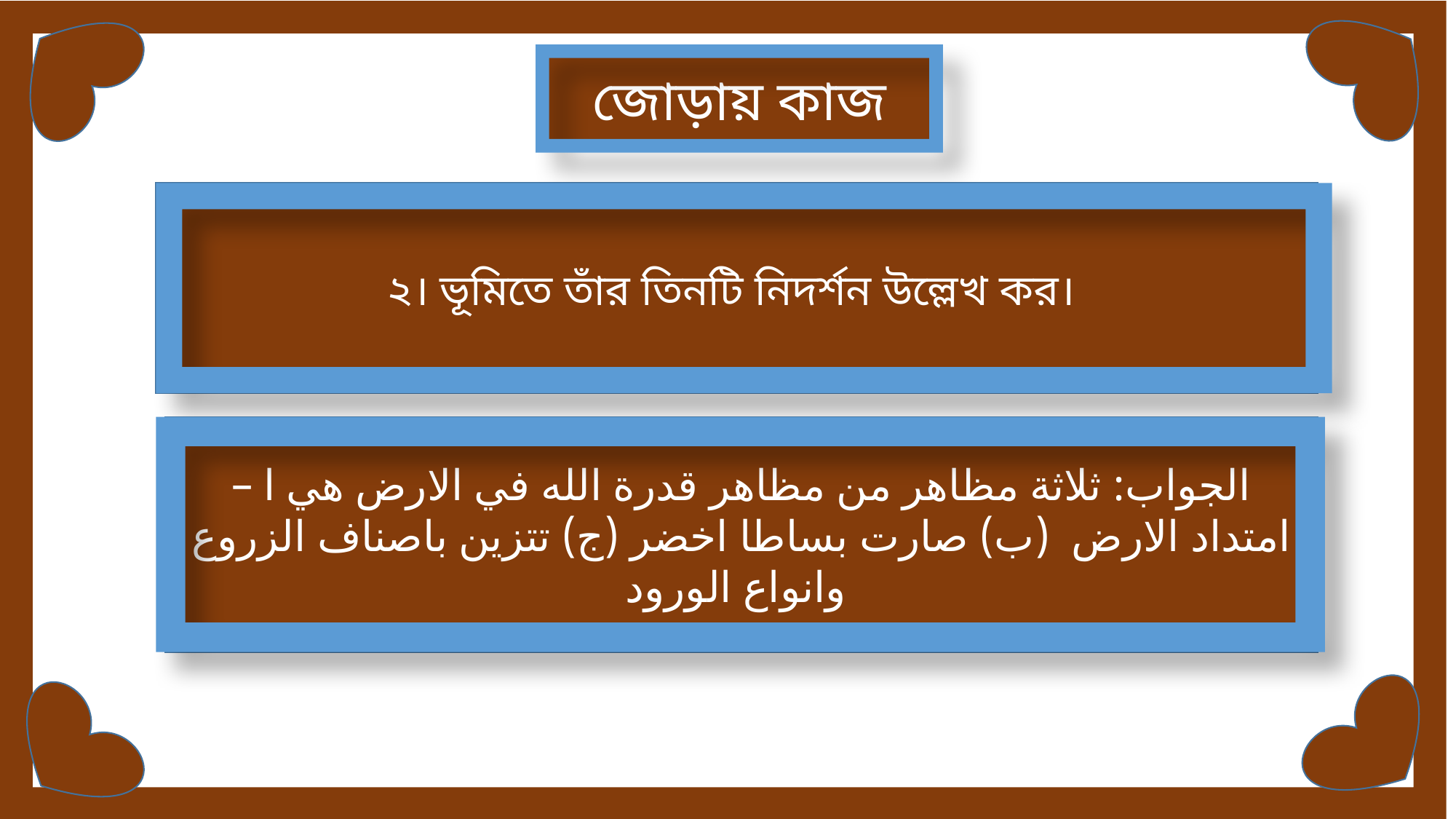

জোড়ায় কাজ
২। ভূমিতে তাঁর তিনটি নিদর্শন উল্লেখ কর।

الجواب: ثلاثة مظاهر من مظاهر قدرة الله في الارض هي ا – امتداد الارض  (ب) صارت بساطا اخضر (ج) تتزين باصناف الزروع وانواع الورود